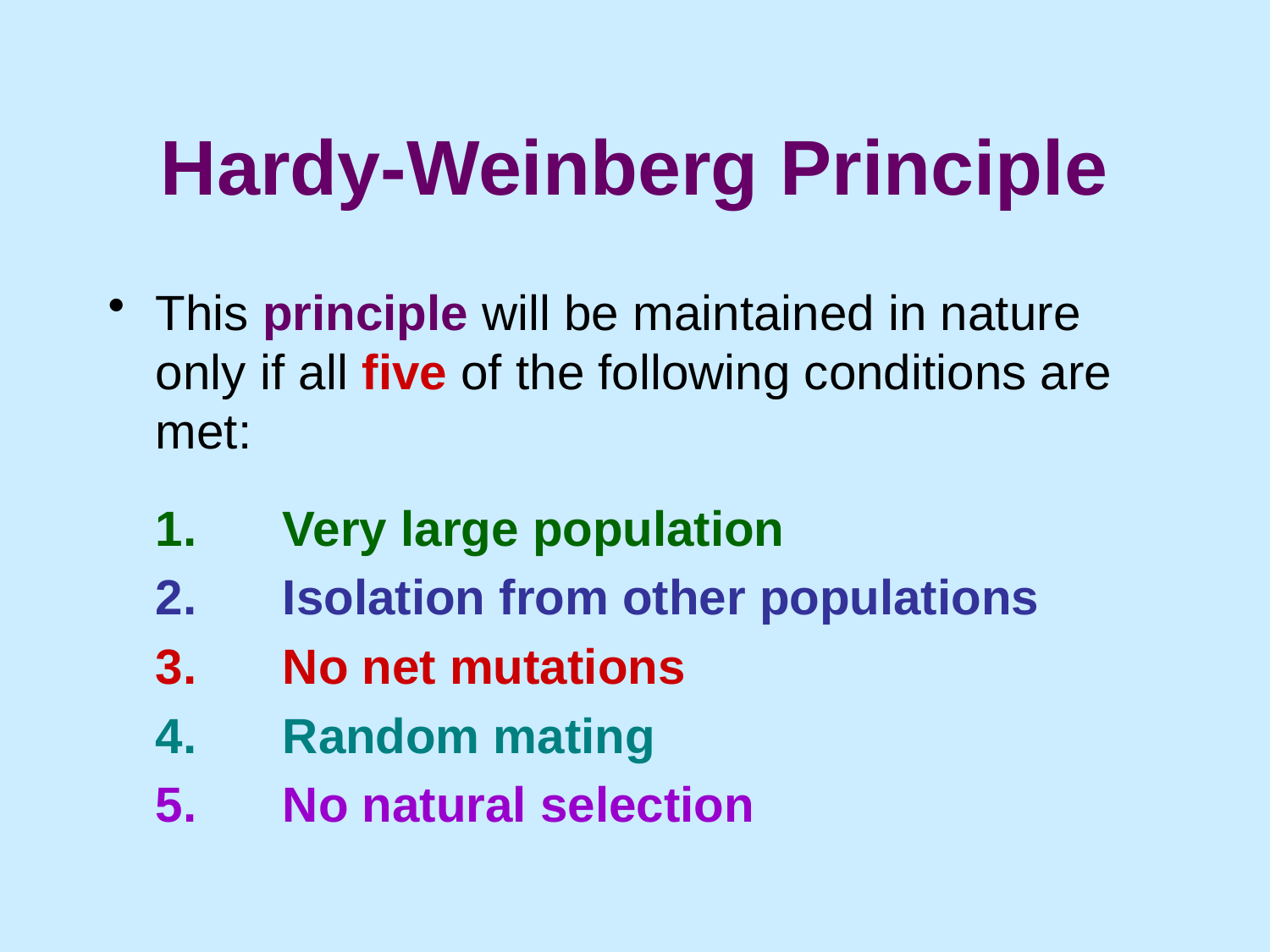

# Hardy-Weinberg Principle
This principle will be maintained in nature only if all five of the following conditions are met:

	1.	Very large population
	2.	Isolation from other populations
	3.	No net mutations
	4.	Random mating
	5.	No natural selection